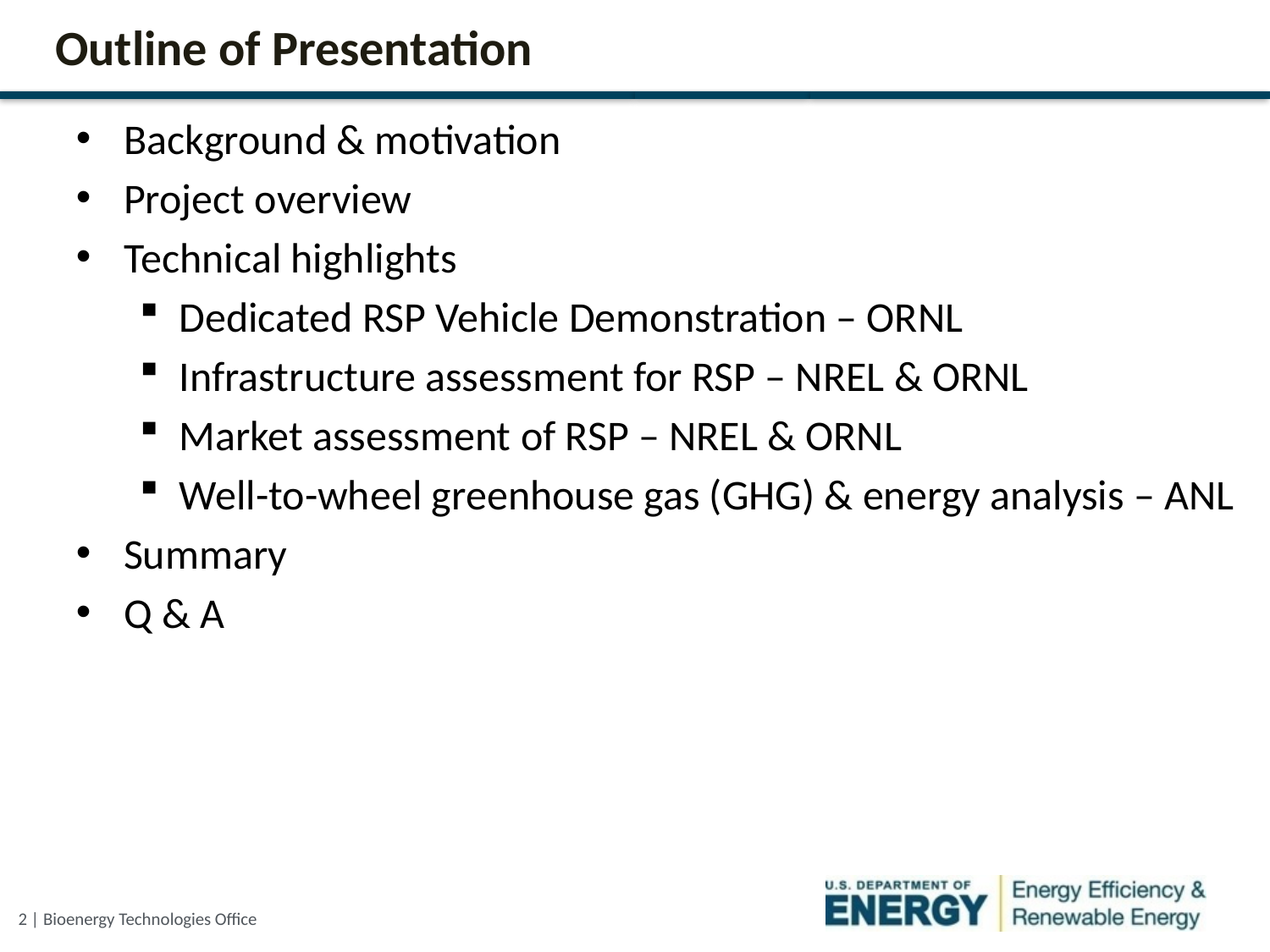

# Outline of Presentation
Background & motivation
Project overview
Technical highlights
Dedicated RSP Vehicle Demonstration – ORNL
Infrastructure assessment for RSP – NREL & ORNL
Market assessment of RSP – NREL & ORNL
Well-to-wheel greenhouse gas (GHG) & energy analysis – ANL
Summary
Q & A